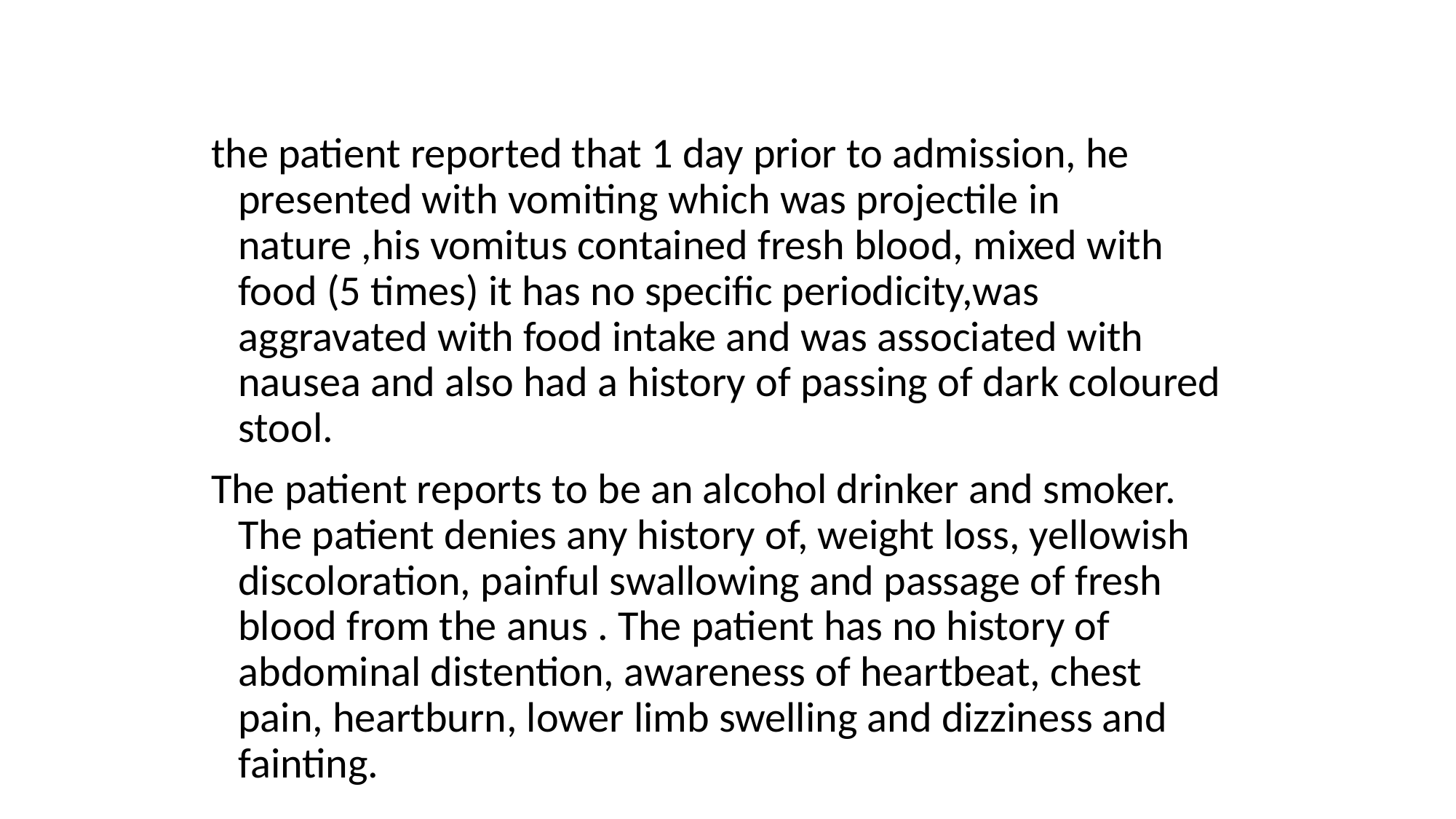

the patient reported that 1 day prior to admission, he presented with vomiting which was projectile in nature ,his vomitus contained fresh blood, mixed with food (5 times) it has no specific periodicity,was aggravated with food intake and was associated with nausea and also had a history of passing of dark coloured stool.
The patient reports to be an alcohol drinker and smoker. The patient denies any history of, weight loss, yellowish discoloration, painful swallowing and passage of fresh blood from the anus . The patient has no history of abdominal distention, awareness of heartbeat, chest pain, heartburn, lower limb swelling and dizziness and fainting.